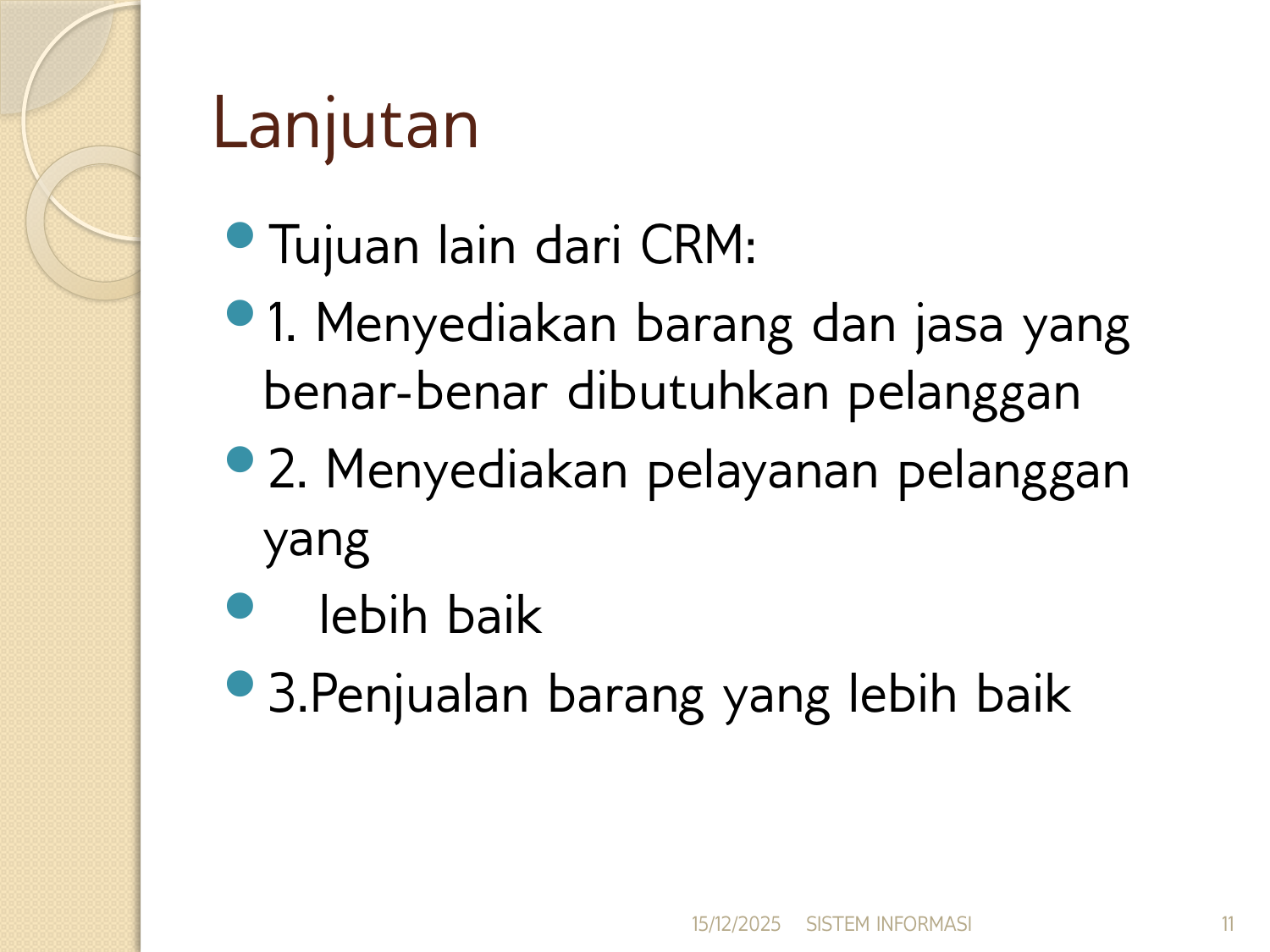

# Lanjutan
Tujuan lain dari CRM:
1. Menyediakan barang dan jasa yang benar-benar dibutuhkan pelanggan
2. Menyediakan pelayanan pelanggan  yang
   lebih baik
3.Penjualan barang yang lebih baik
15/12/2025
SISTEM INFORMASI
11